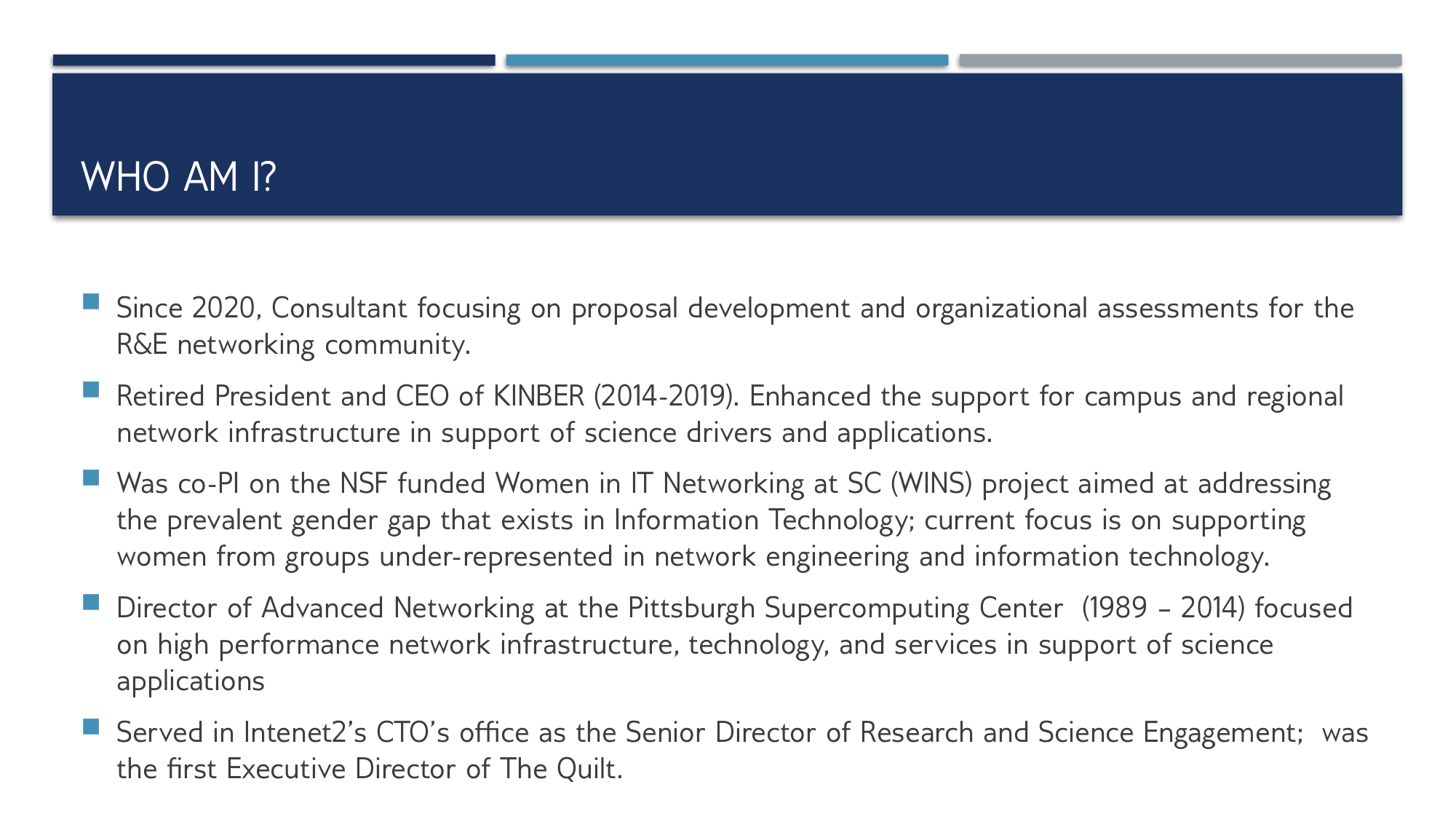

# Who am I?

Since 2020, Consultant focusing on proposal development and organizational assessments for the R&E networking community.
Retired President and CEO of KINBER (2014-2019). Enhanced the support for campus and regional network infrastructure in support of science drivers and applications.
Was co-PI on the NSF funded Women in IT Networking at SC (WINS) project aimed at addressing the prevalent gender gap that exists in Information Technology; current focus is on supporting women from groups under-represented in network engineering and information technology.
Director of Advanced Networking at the Pittsburgh Supercomputing Center  (1989 – 2014) focused on high performance network infrastructure, technology, and services in support of science applications
Served in Intenet2’s CTO’s office as the Senior Director of Research and Science Engagement;  was the first Executive Director of The Quilt.